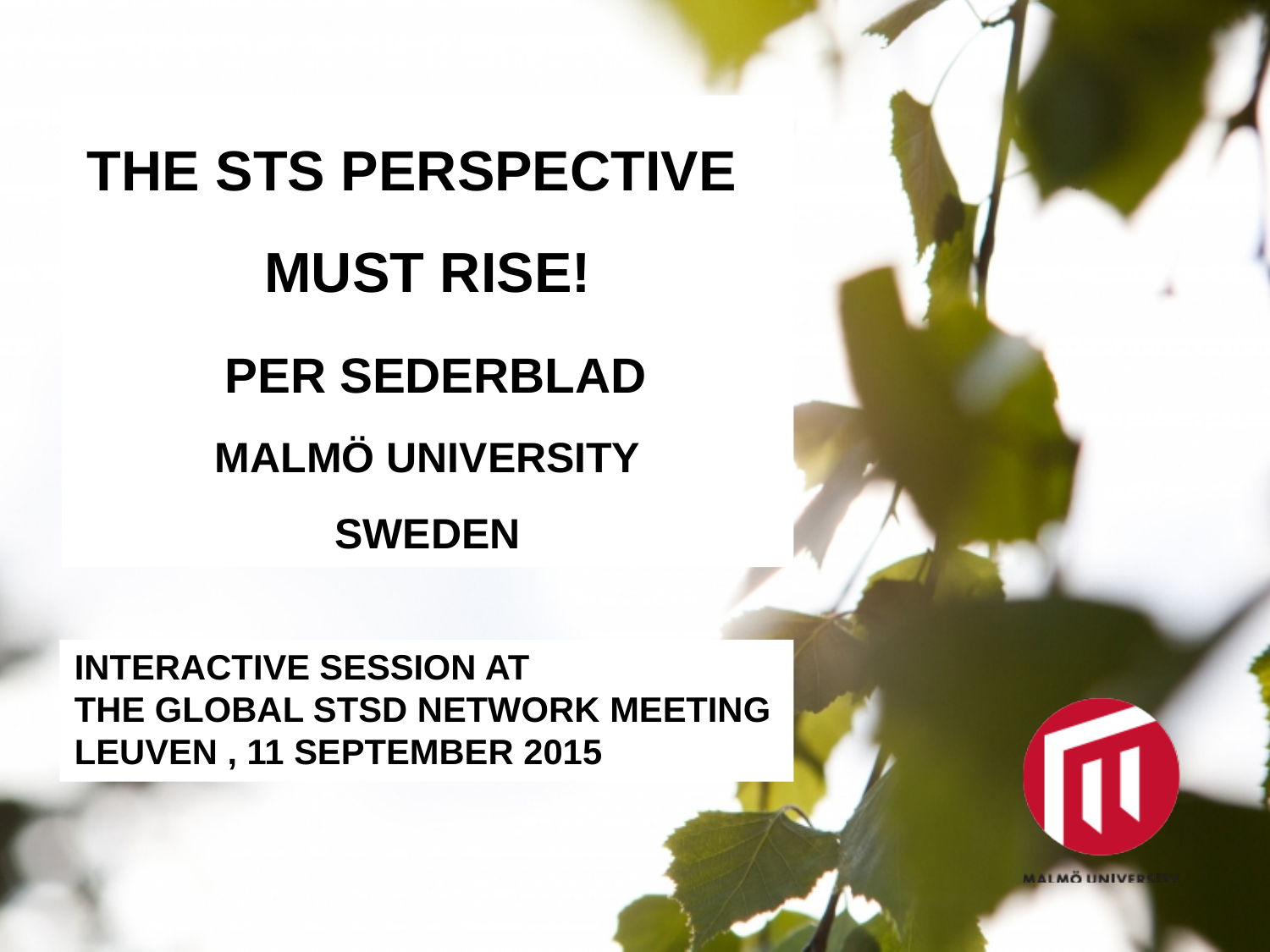

# The sts perspective   must rise! per sederblad malmö university sweden
Interactive session at
The global stsd network meeting leuven , 11 september 2015